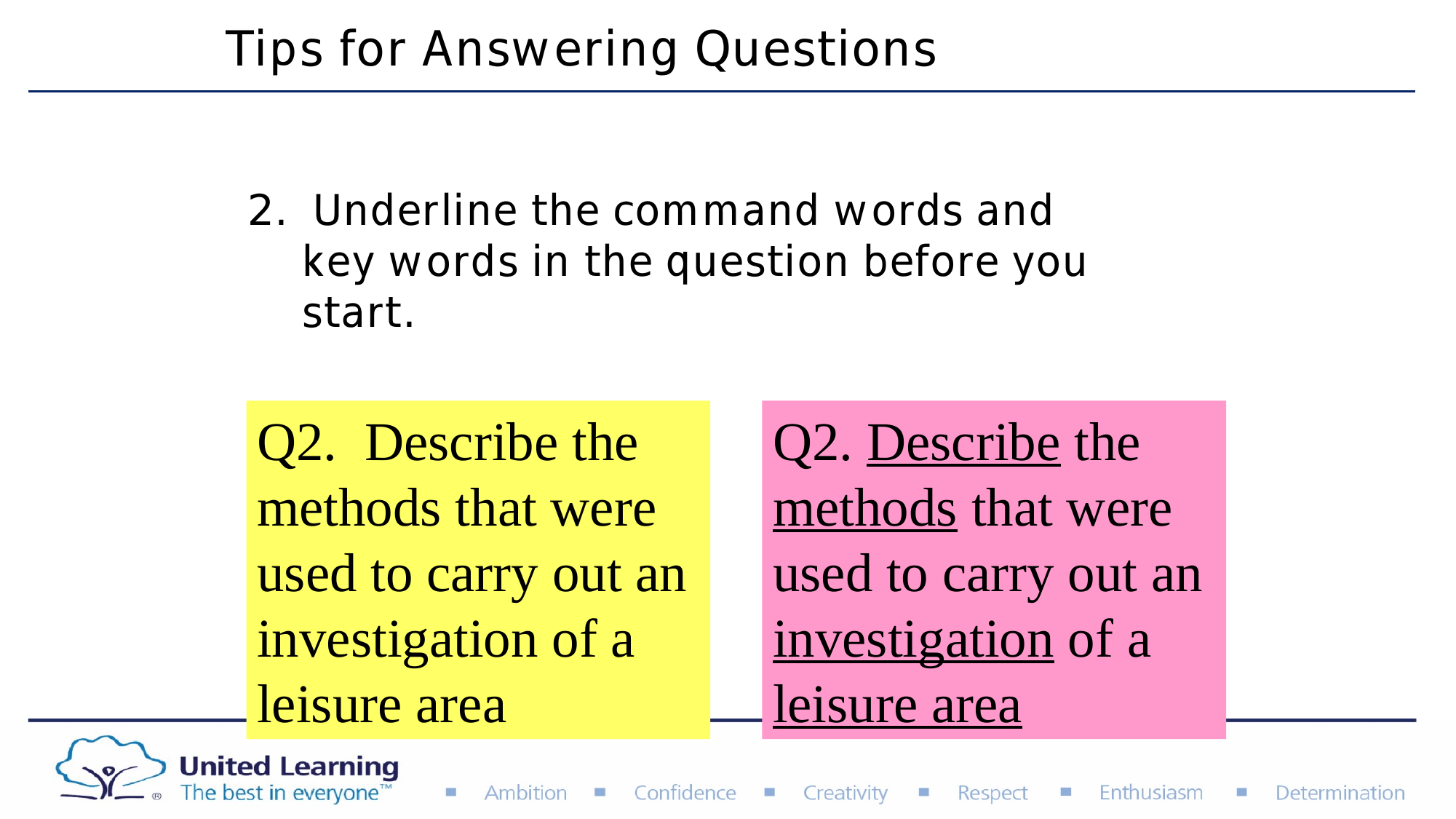

Tips for Answering Questions
2.  Underline the command words and key words in the question before you start.
Q2.  Describe the methods that were used to carry out an investigation of a leisure area
Q2. Describe the methods that were used to carry out an investigation of a leisure area